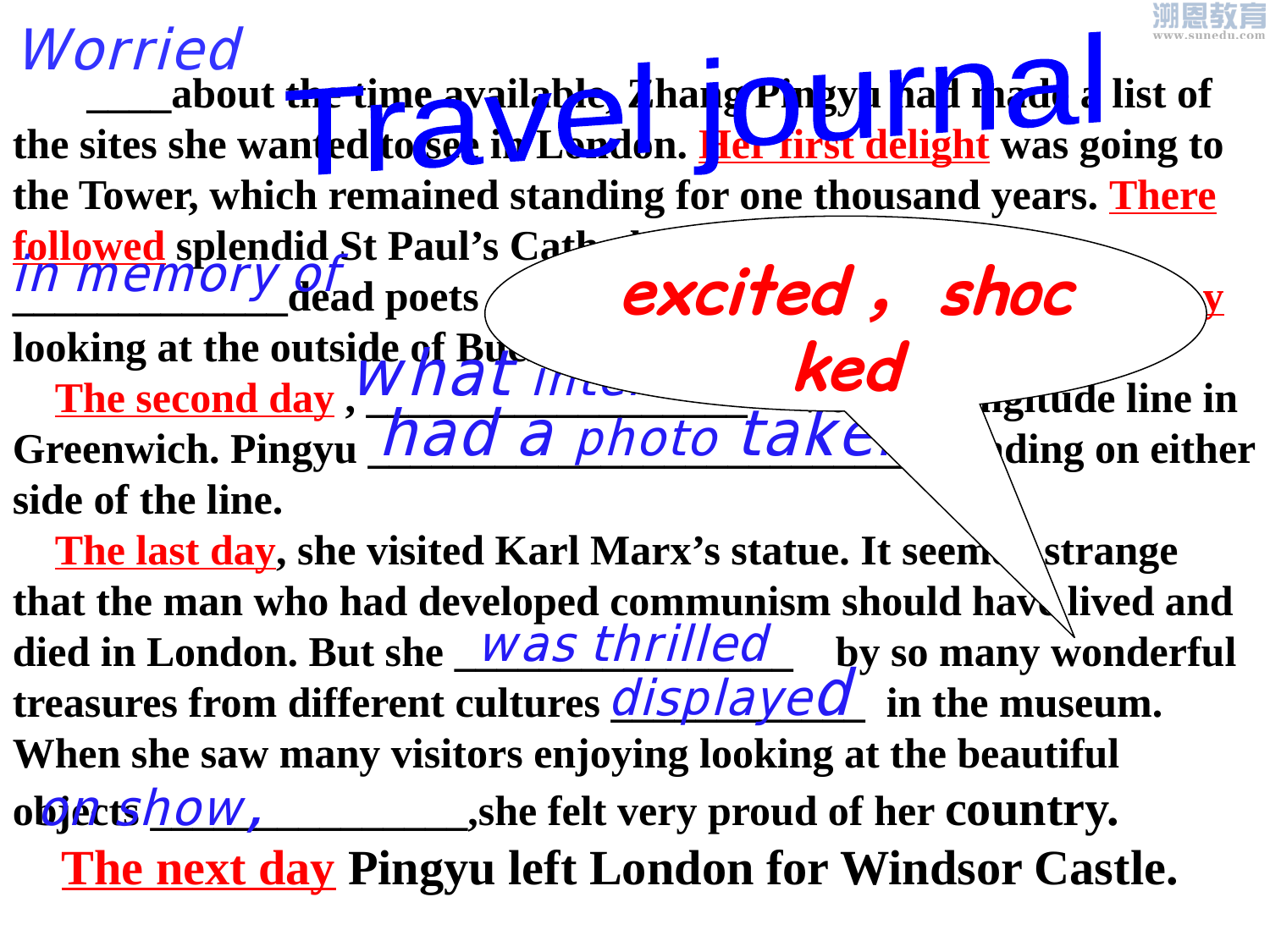

Worried
Travel journal
       ____about the time available, Zhang Pingyu had made a list of the sites she wanted to see in London. Her first delight was going to the Tower, which remained standing for one thousand years. There followed splendid St Paul’s Cathedral. It contained statues _____________dead poets and writers. She finished the first day by looking at the outside of Buckingham Palace.
    The second day , __________________     was the longitude line in Greenwich. Pingyu __________________________ standing on either side of the line.
    The last day, she visited Karl Marx’s statue. It seemed strange that the man who had developed communism should have lived and died in London. But she ________________    by so many wonderful treasures from different cultures ____________  in the museum.  When she saw many visitors enjoying looking at the beautiful objects _______________,she felt very proud of her country.
    The next day Pingyu left London for Windsor Castle.
excited，shocked
in memory of
what interested her most
had a photo taken
was thrilled
displayed
on show,